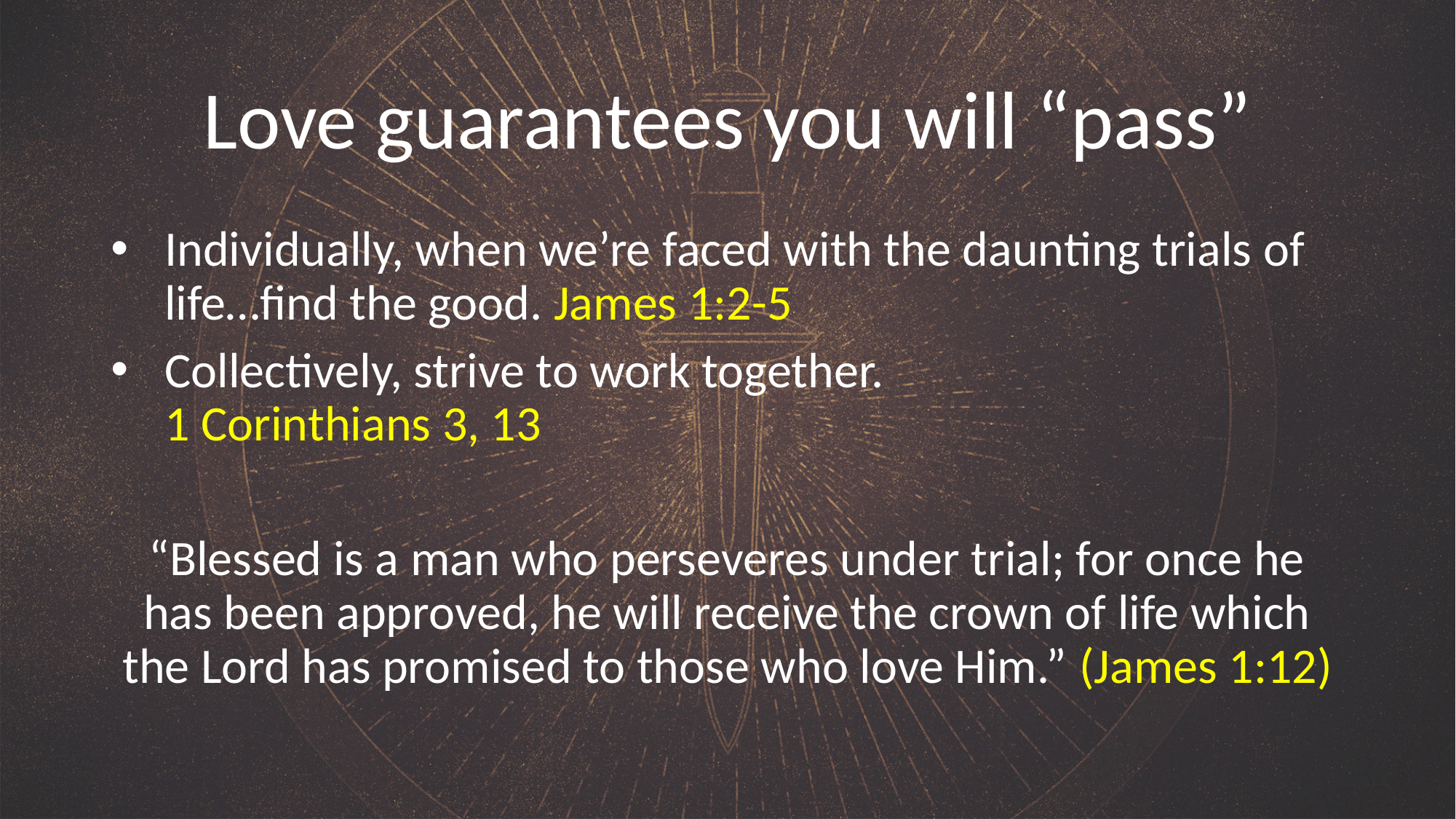

# Love guarantees you will “pass”
Individually, when we’re faced with the daunting trials of life…find the good. James 1:2-5
Collectively, strive to work together.
1 Corinthians 3, 13

“Blessed is a man who perseveres under trial; for once he has been approved, he will receive the crown of life which the Lord has promised to those who love Him.” (James 1:12)